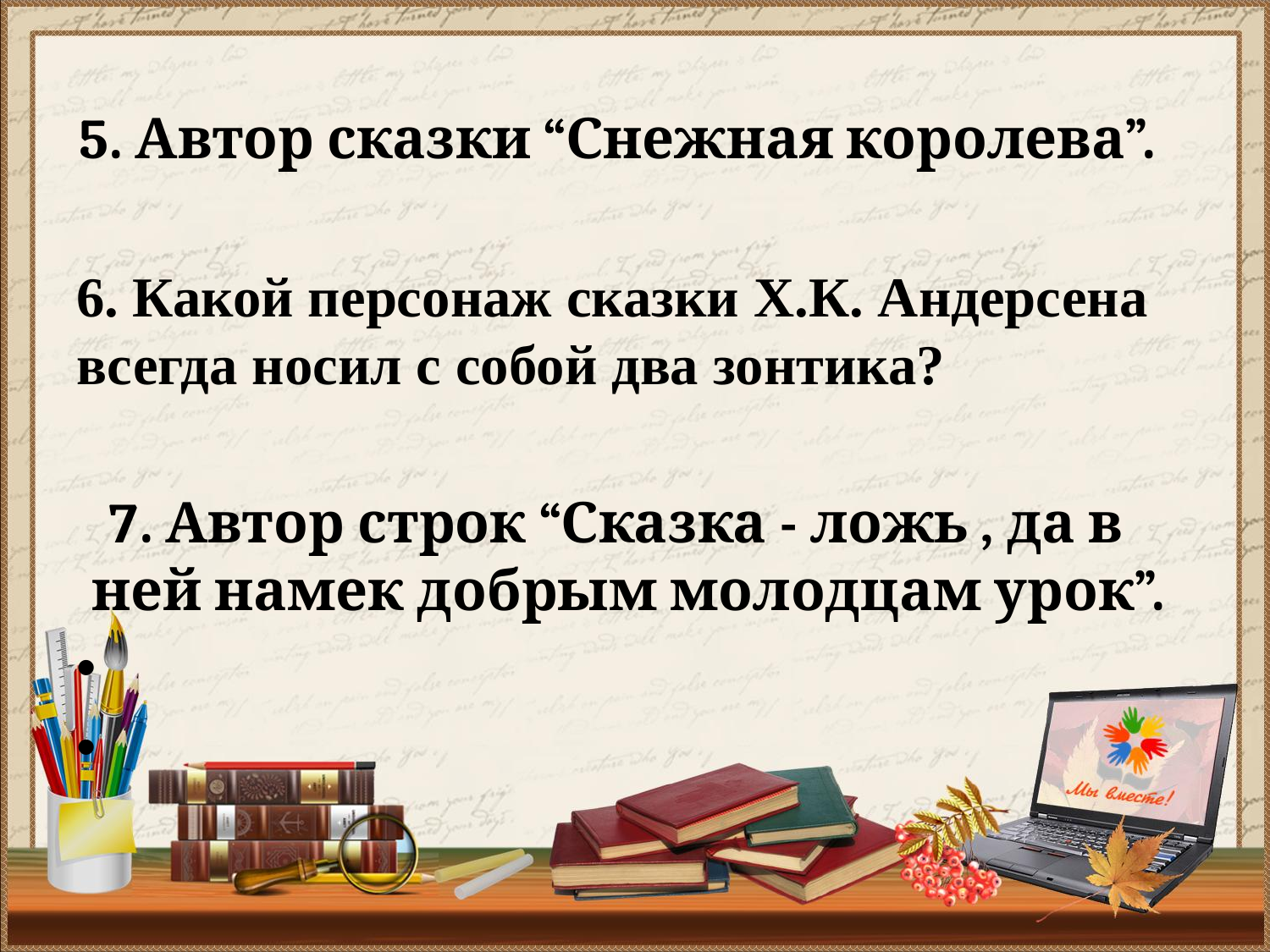

#
5. Автор сказки “Снежная королева”.

6. Какой персонаж сказки Х.К. Андерсена всегда носил с собой два зонтика?

 7. Автор строк “Сказка - ложь , да в ней намек добрым молодцам урок”.